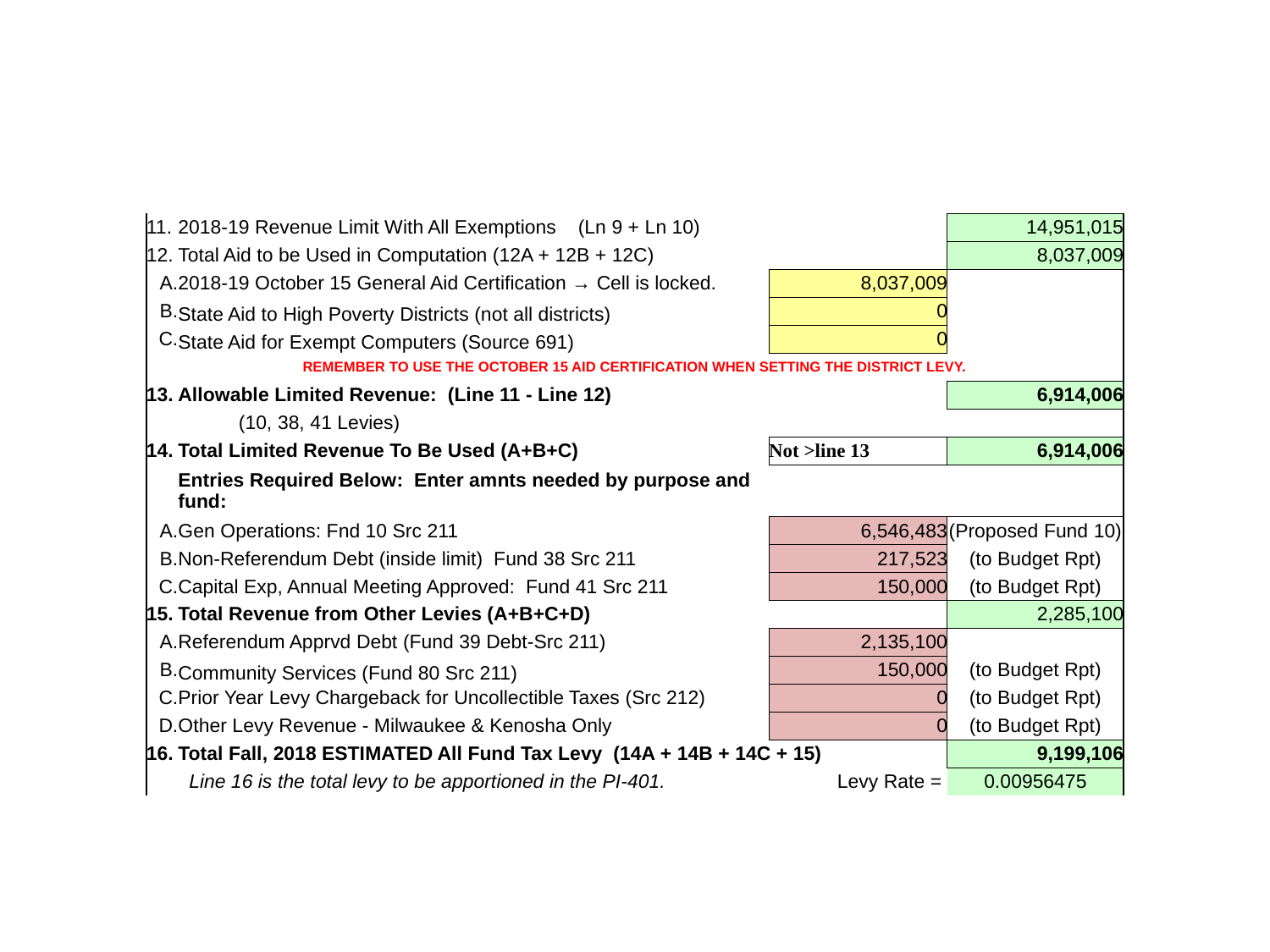

| 11. | 2018-19 Revenue Limit With All Exemptions (Ln 9 + Ln 10) |  | 14,951,015 |
| --- | --- | --- | --- |
| 12. | Total Aid to be Used in Computation (12A + 12B + 12C) |  | 8,037,009 |
| A. | 2018-19 October 15 General Aid Certification → Cell is locked. | 8,037,009 |  |
| B. | State Aid to High Poverty Districts (not all districts) | 0 |  |
| C. | State Aid for Exempt Computers (Source 691) | 0 |  |
| REMEMBER TO USE THE OCTOBER 15 AID CERTIFICATION WHEN SETTING THE DISTRICT LEVY. |  |  |  |
| 13. | Allowable Limited Revenue: (Line 11 - Line 12) |  | 6,914,006 |
|  | (10, 38, 41 Levies) |  |  |
| 14. | Total Limited Revenue To Be Used (A+B+C) | Not >line 13 | 6,914,006 |
|  | Entries Required Below: Enter amnts needed by purpose and fund: |  |  |
| A. | Gen Operations: Fnd 10 Src 211 | 6,546,483 | (Proposed Fund 10) |
| B. | Non-Referendum Debt (inside limit) Fund 38 Src 211 | 217,523 | (to Budget Rpt) |
| C. | Capital Exp, Annual Meeting Approved: Fund 41 Src 211 | 150,000 | (to Budget Rpt) |
| 15. | Total Revenue from Other Levies (A+B+C+D) |  | 2,285,100 |
| A. | Referendum Apprvd Debt (Fund 39 Debt-Src 211) | 2,135,100 |  |
| B. | Community Services (Fund 80 Src 211) | 150,000 | (to Budget Rpt) |
| C. | Prior Year Levy Chargeback for Uncollectible Taxes (Src 212) | 0 | (to Budget Rpt) |
| D. | Other Levy Revenue - Milwaukee & Kenosha Only | 0 | (to Budget Rpt) |
| 16. | Total Fall, 2018 ESTIMATED All Fund Tax Levy (14A + 14B + 14C + 15) |  | 9,199,106 |
|  | Line 16 is the total levy to be apportioned in the PI-401. | Levy Rate = | 0.00956475 |